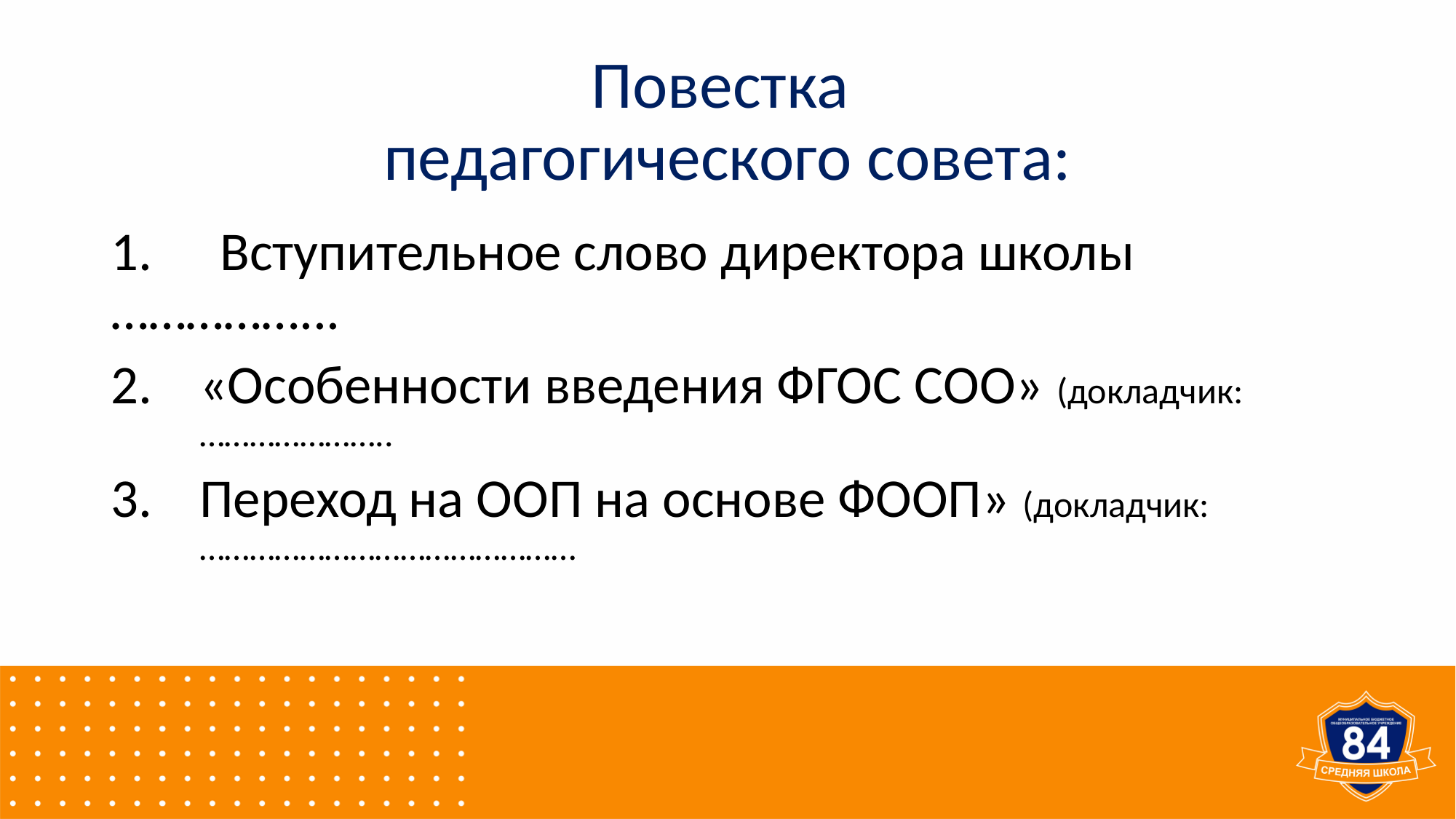

# Повестка педагогического совета:
1.	Вступительное слово директора школы ……………...
«Особенности введения ФГОС СОО» (докладчик: …………………..
Переход на ООП на основе ФООП» (докладчик: ………………………………………